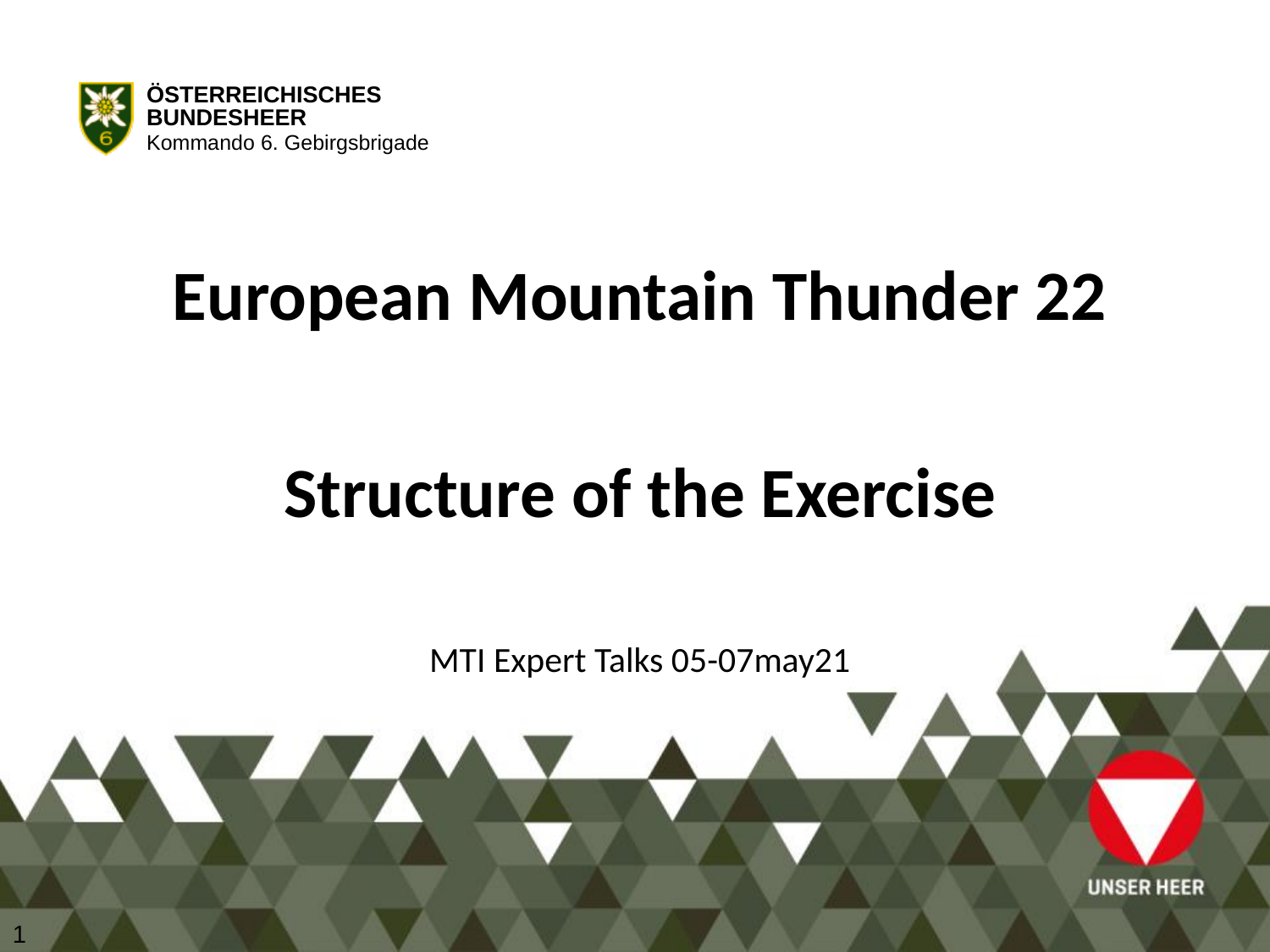

European Mountain Thunder 22

Structure of the Exercise

MTI Expert Talks 05-07may21
1